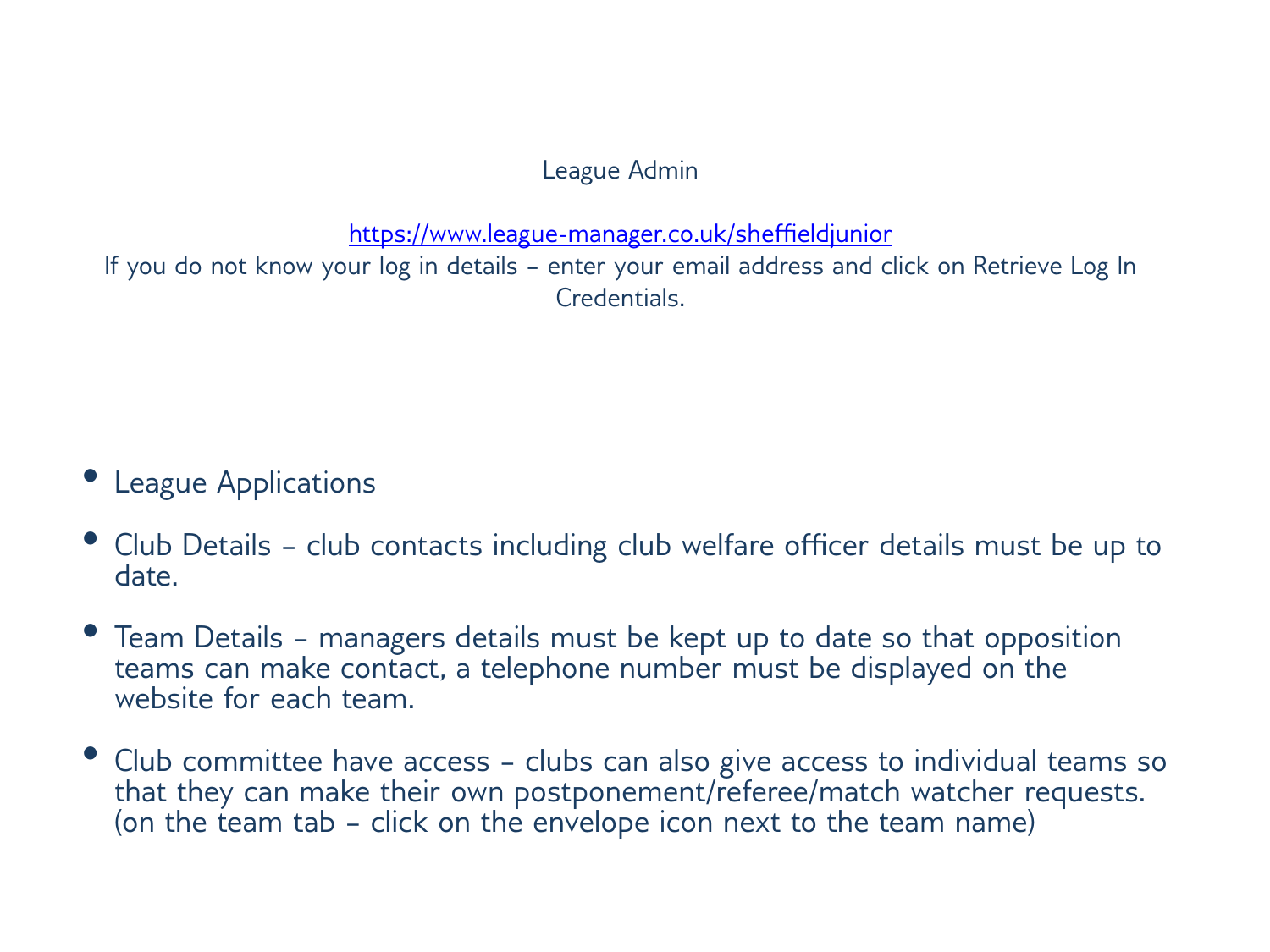

# League Admin https://www.league-manager.co.uk/sheffieldjunior If you do not know your log in details – enter your email address and click on Retrieve Log In Credentials.
League Applications
Club Details – club contacts including club welfare officer details must be up to date.
Team Details – managers details must be kept up to date so that opposition teams can make contact, a telephone number must be displayed on the website for each team.
Club committee have access – clubs can also give access to individual teams so that they can make their own postponement/referee/match watcher requests. (on the team tab – click on the envelope icon next to the team name)